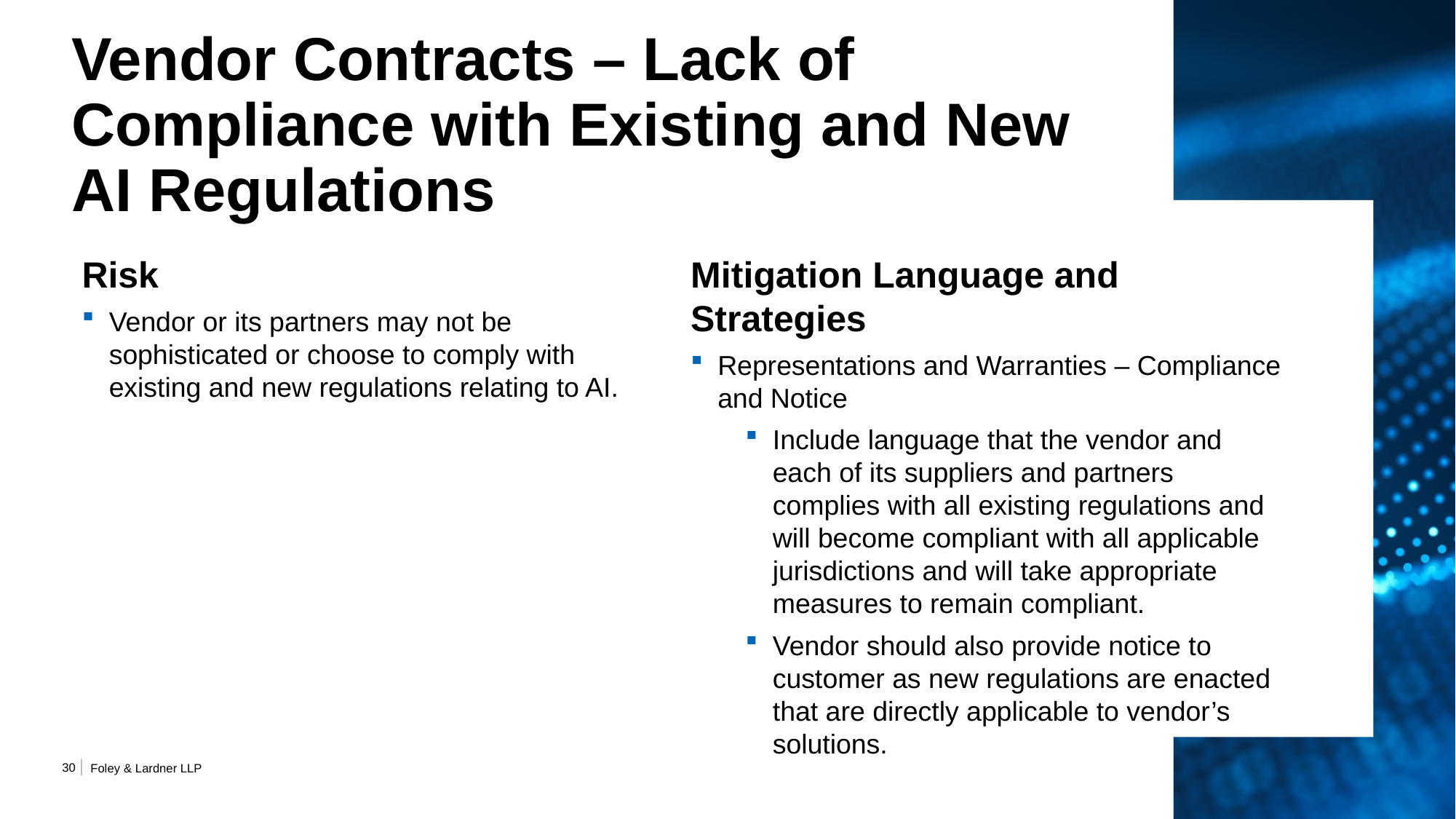

# Vendor Contracts – Lack of Compliance with Existing and New AI Regulations
Risk
Vendor or its partners may not be sophisticated or choose to comply with existing and new regulations relating to AI.

Mitigation Language and Strategies
Representations and Warranties – Compliance and Notice
Include language that the vendor and each of its suppliers and partners complies with all existing regulations and will become compliant with all applicable jurisdictions and will take appropriate measures to remain compliant.
Vendor should also provide notice to customer as new regulations are enacted that are directly applicable to vendor’s solutions.

30